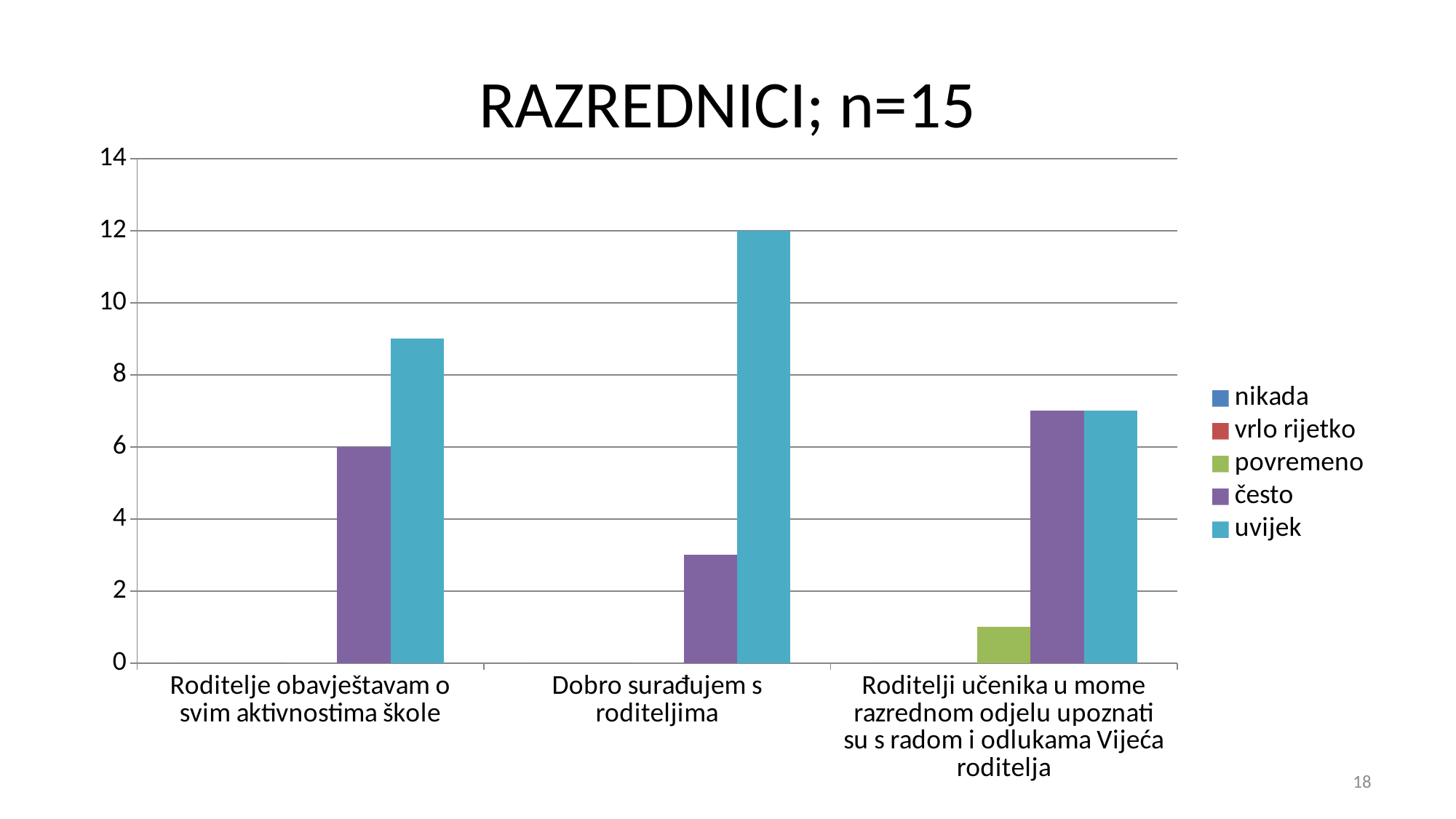

# RAZREDNICI; n=15

### Chart

| Category | nikada | vrlo rijetko | povremeno | često | uvijek |
|---|---|---|---|---|---|
| Roditelje obavještavam o svim aktivnostima škole | 0.0 | 0.0 | 0.0 | 6.0 | 9.0 |
| Dobro surađujem s roditeljima | 0.0 | 0.0 | 0.0 | 3.0 | 12.0 |
| Roditelji učenika u mome razrednom odjelu upoznati su s radom i odlukama Vijeća roditelja | 0.0 | 0.0 | 1.0 | 7.0 | 7.0 |
18